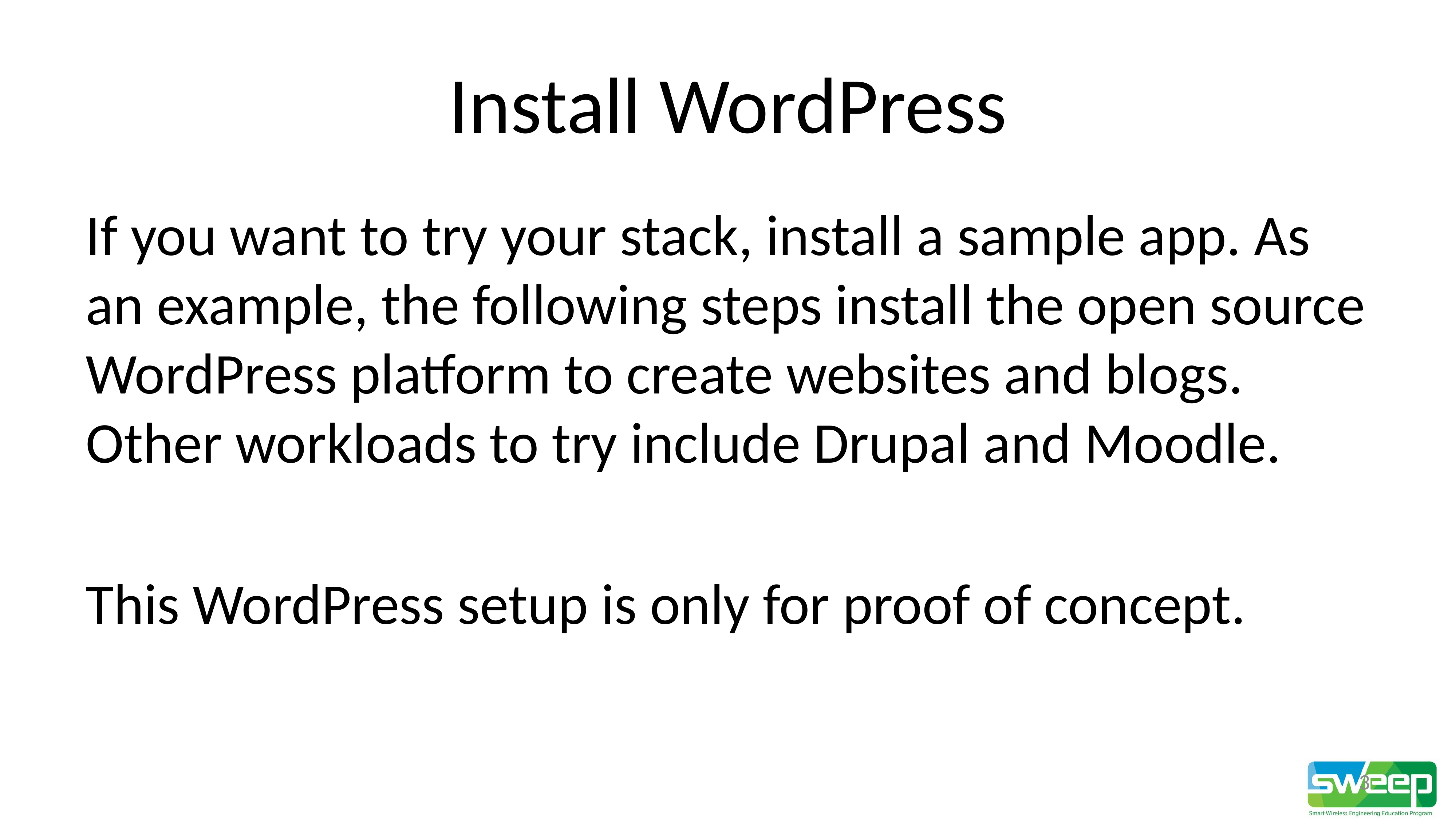

# Install WordPress
If you want to try your stack, install a sample app. As an example, the following steps install the open source WordPress platform to create websites and blogs. Other workloads to try include Drupal and Moodle.

This WordPress setup is only for proof of concept.
3